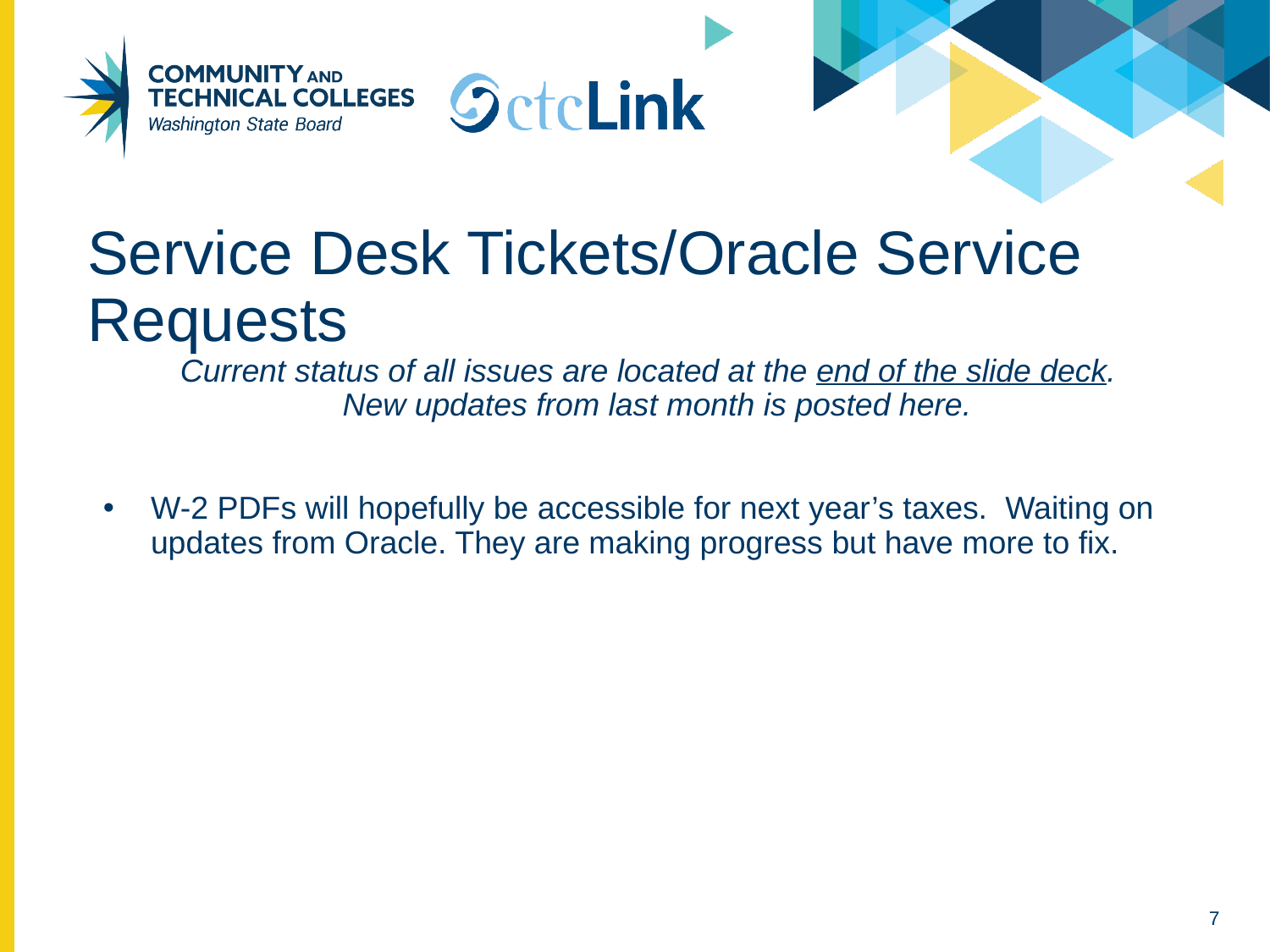

# Service Desk Tickets/Oracle Service Requests
Current status of all issues are located at the end of the slide deck.
New updates from last month is posted here.

W-2 PDFs will hopefully be accessible for next year’s taxes.  Waiting on updates from Oracle. They are making progress but have more to fix.
7